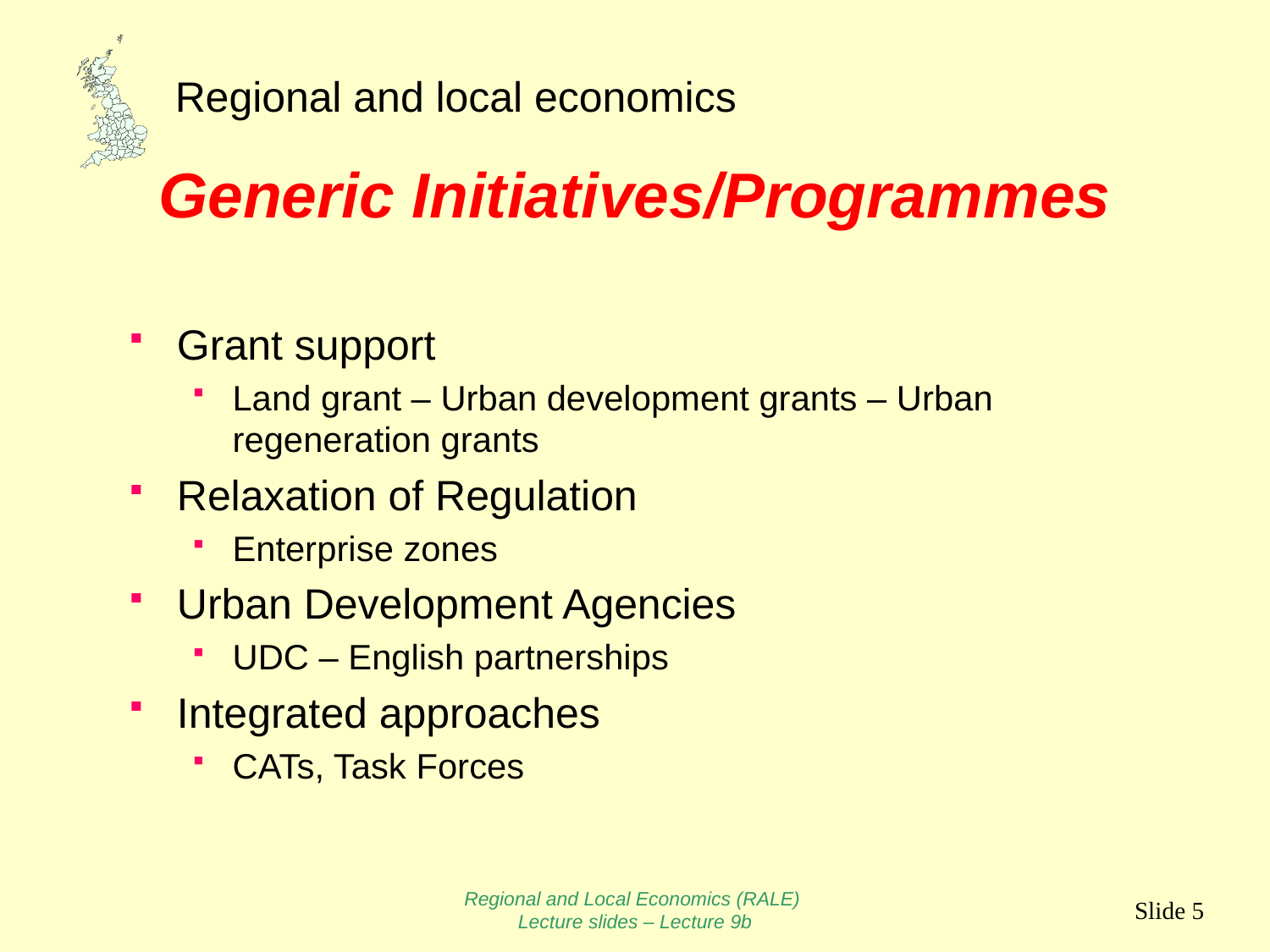

# Generic Initiatives/Programmes

Grant support
Land grant – Urban development grants – Urban regeneration grants
Relaxation of Regulation
Enterprise zones
Urban Development Agencies
UDC – English partnerships
Integrated approaches
CATs, Task Forces
Regional and Local Economics (RALE)
Lecture slides – Lecture 9b
Slide 5